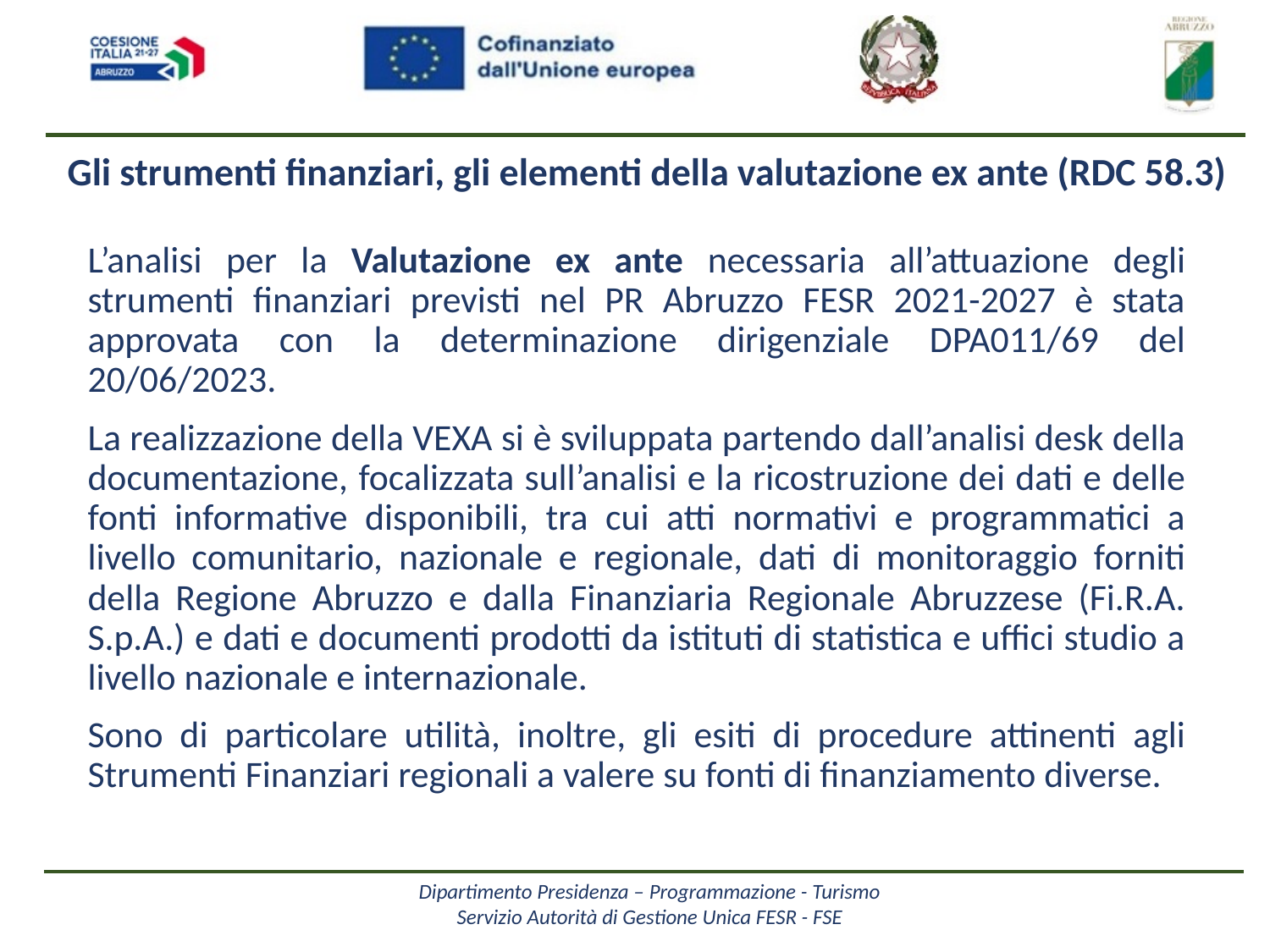

Gli strumenti finanziari, gli elementi della valutazione ex ante (RDC 58.3)
L’analisi per la Valutazione ex ante necessaria all’attuazione degli strumenti finanziari previsti nel PR Abruzzo FESR 2021-2027 è stata approvata con la determinazione dirigenziale DPA011/69 del 20/06/2023.
La realizzazione della VEXA si è sviluppata partendo dall’analisi desk della documentazione, focalizzata sull’analisi e la ricostruzione dei dati e delle fonti informative disponibili, tra cui atti normativi e programmatici a livello comunitario, nazionale e regionale, dati di monitoraggio forniti della Regione Abruzzo e dalla Finanziaria Regionale Abruzzese (Fi.R.A. S.p.A.) e dati e documenti prodotti da istituti di statistica e uffici studio a livello nazionale e internazionale.
Sono di particolare utilità, inoltre, gli esiti di procedure attinenti agli Strumenti Finanziari regionali a valere su fonti di finanziamento diverse.